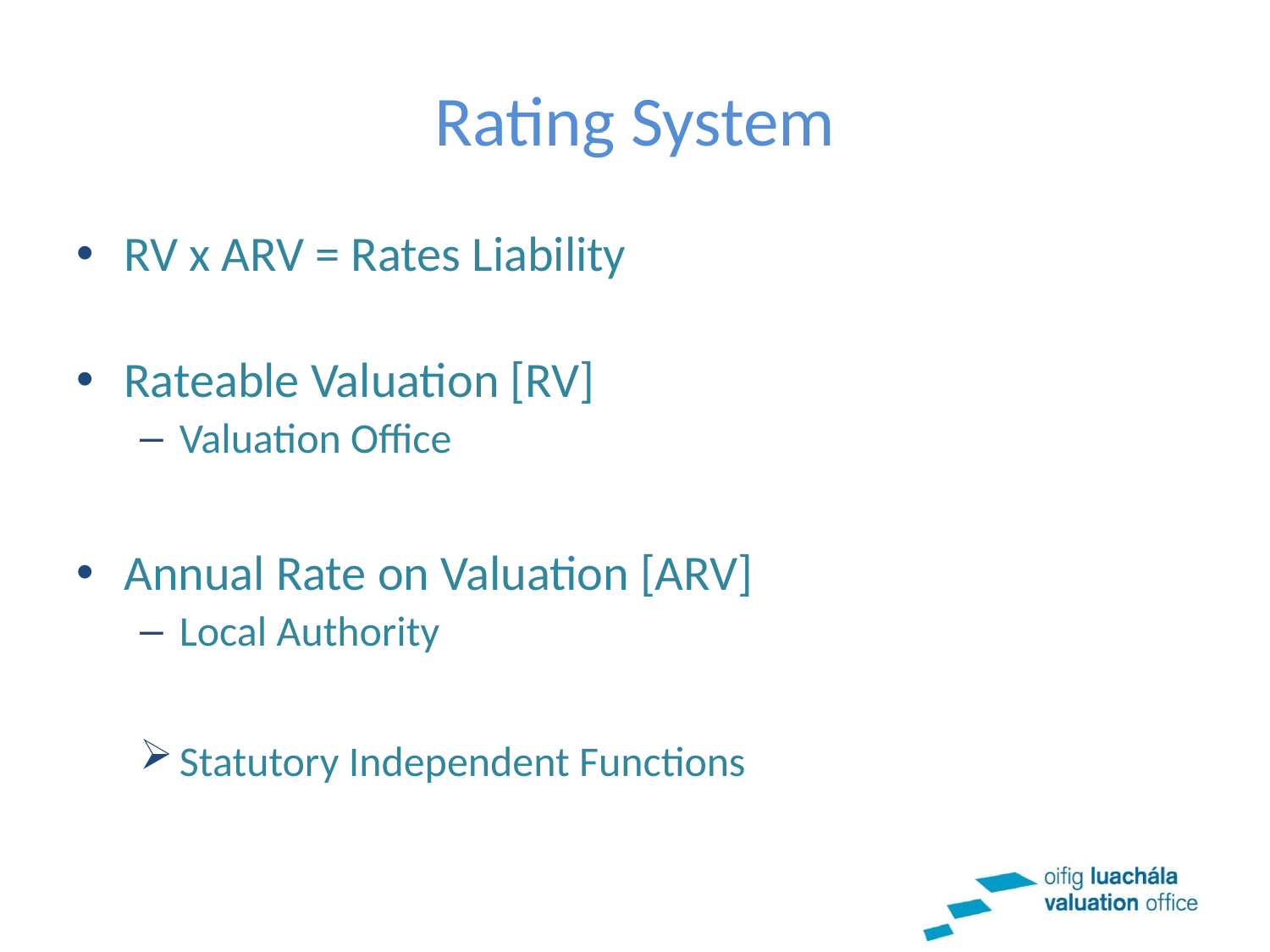

# Rating System
RV x ARV = Rates Liability

Rateable Valuation [RV]
Valuation Office

Annual Rate on Valuation [ARV]
Local Authority

Statutory Independent Functions